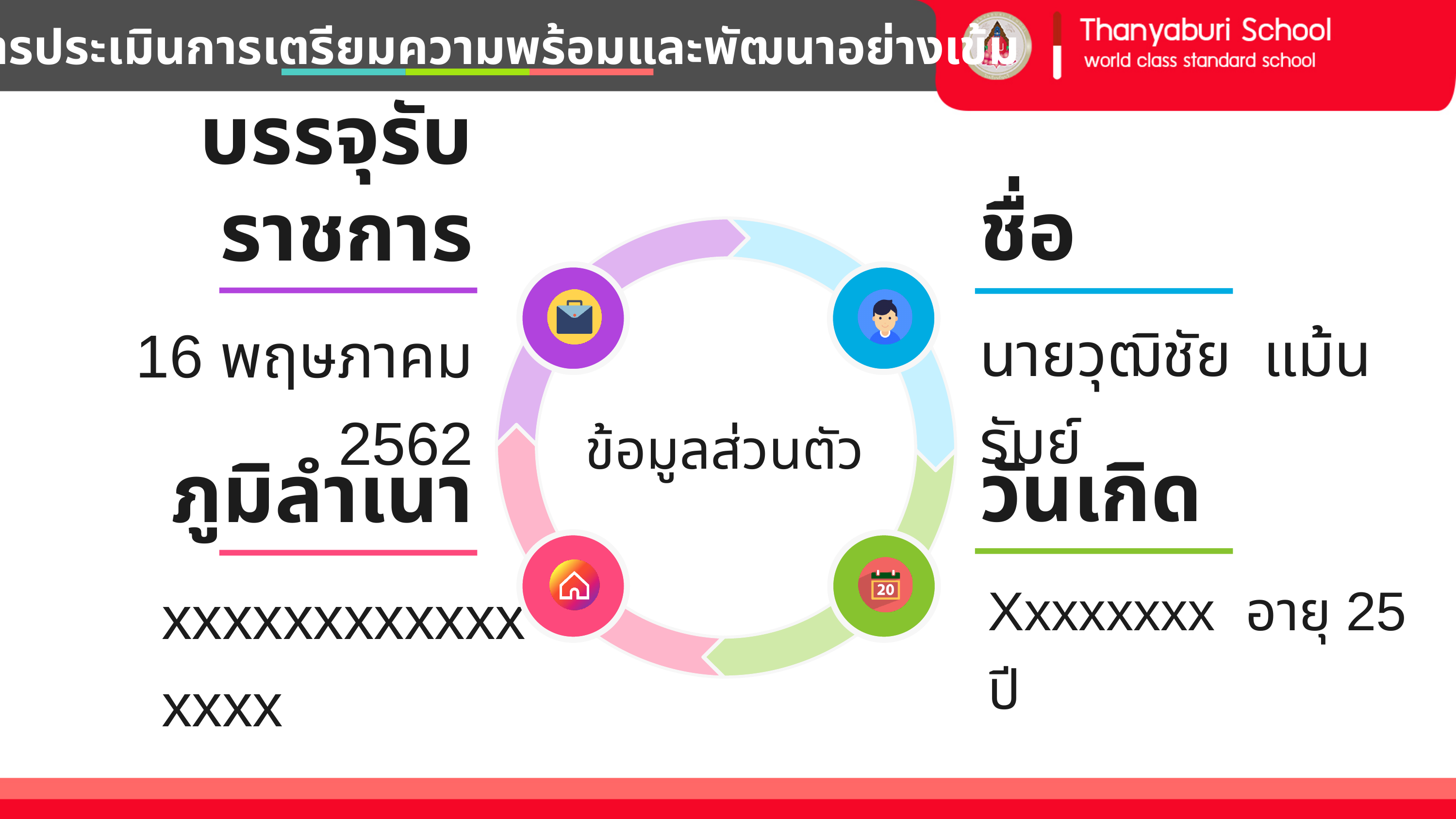

การประเมินการเตรียมความพร้อมและพัฒนาอย่างเข้ม

ชื่อ
บรรจุรับราชการ

นายวุฒิชัย  แม้นรัมย์
16 พฤษภาคม 2562
ข้อมูลส่วนตัว

วันเกิด
ภูมิลำเนา

Xxxxxxxx  อายุ 25 ปี
xxxxxxxxxxxxxxxx